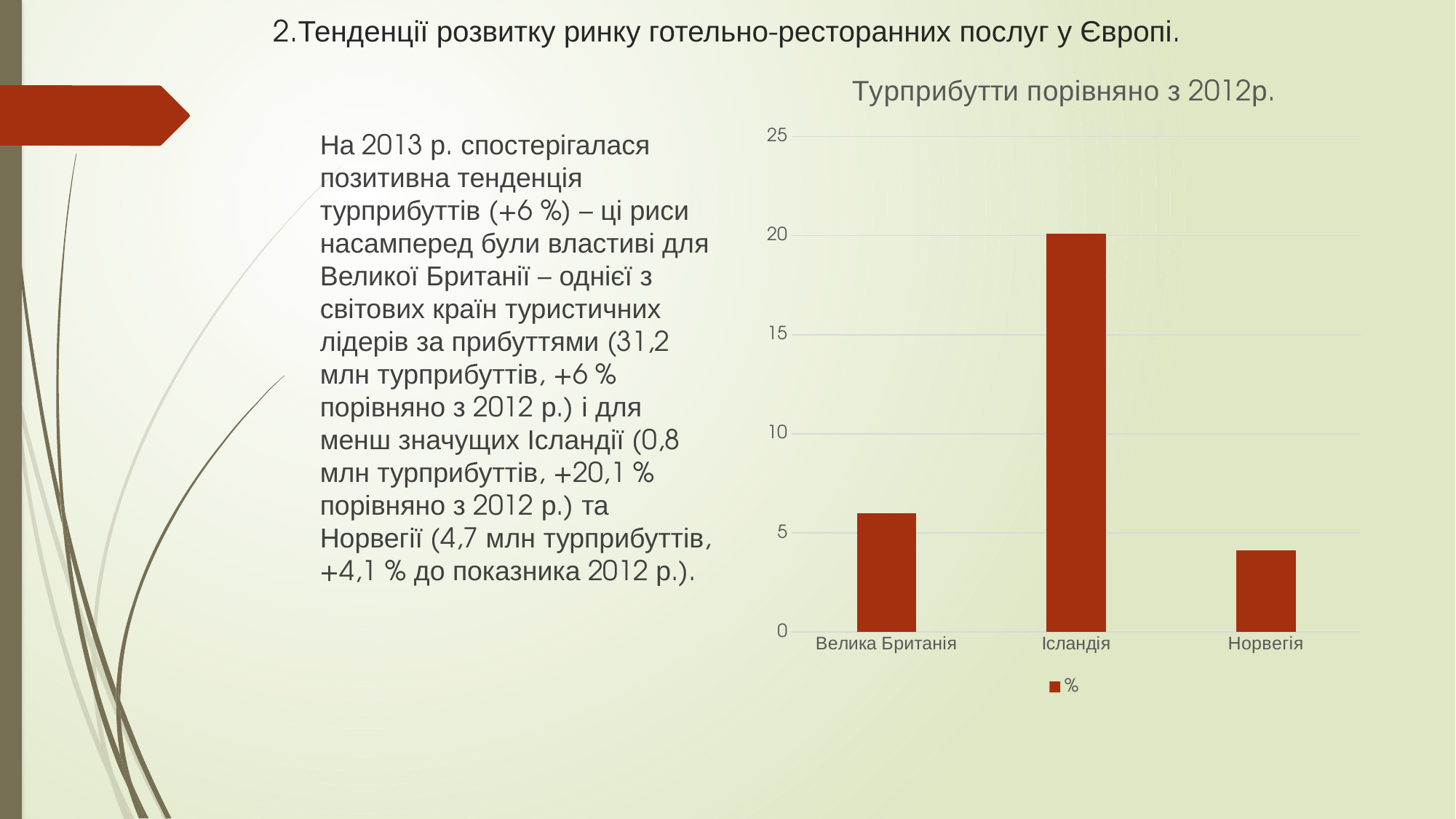

# 2.Тенденції розвитку ринку готельно-ресторанних послуг у Європі.

### Chart: Турприбутти порівняно з 2012р.

| Category | % |
|---|---|
| Велика Британія | 6.0 |
| Ісландія | 20.1 |
| Норвегія | 4.1 |
На 2013 р. спостерігалася позитивна тенденція турприбуттів (+6 %) – ці риси насамперед були властиві для Великої Британії – однієї з світових країн туристичних лідерів за прибуттями (31,2 млн турприбуттів, +6 % порівняно з 2012 р.) і для менш значущих Ісландії (0,8 млн турприбуттів, +20,1 % порівняно з 2012 р.) та Норвегії (4,7 млн турприбуттів, +4,1 % до показника 2012 р.).